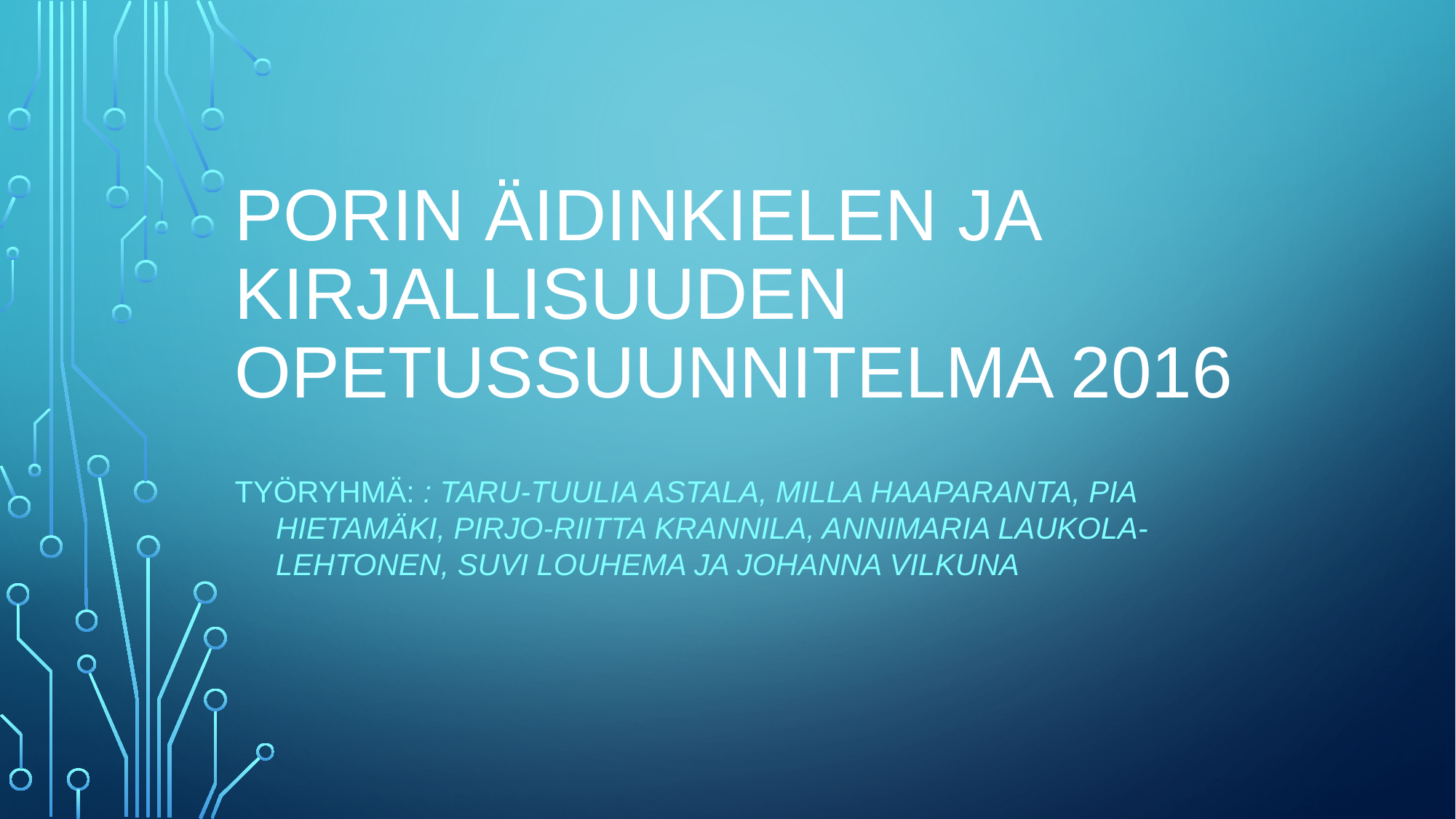

# Porin Äidinkielen ja kirjallisuuden opetussuunnitelma 2016

Työryhmä: : Taru-Tuulia Astala, Milla Haaparanta, Pia Hietamäki, Pirjo-Riitta Krannila, Annimaria Laukola-Lehtonen, Suvi Louhema ja Johanna Vilkuna